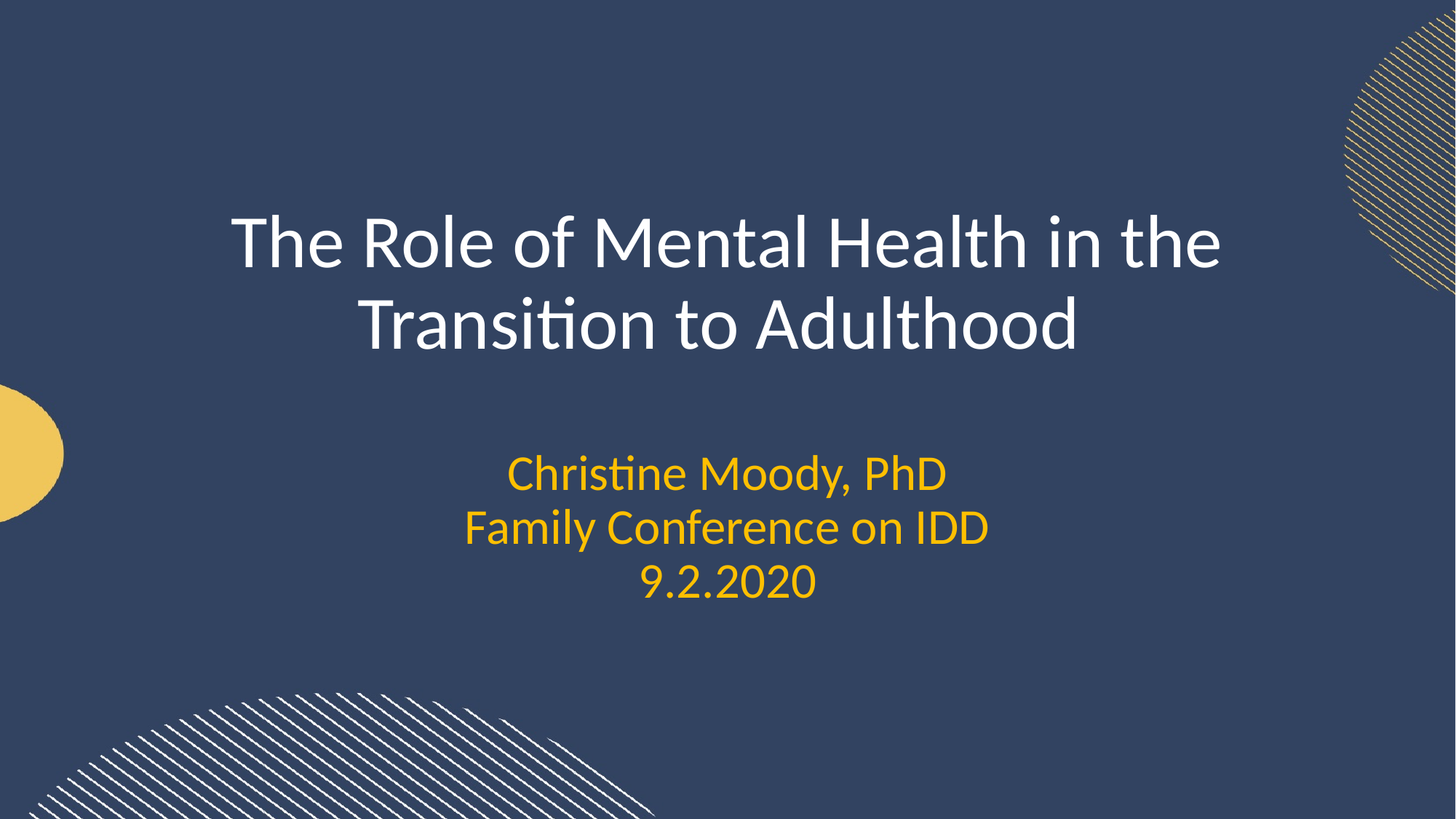

# The Role of Mental Health in the Transition to Adulthood Christine Moody, PhD Family Conference on IDD 9.2.2020